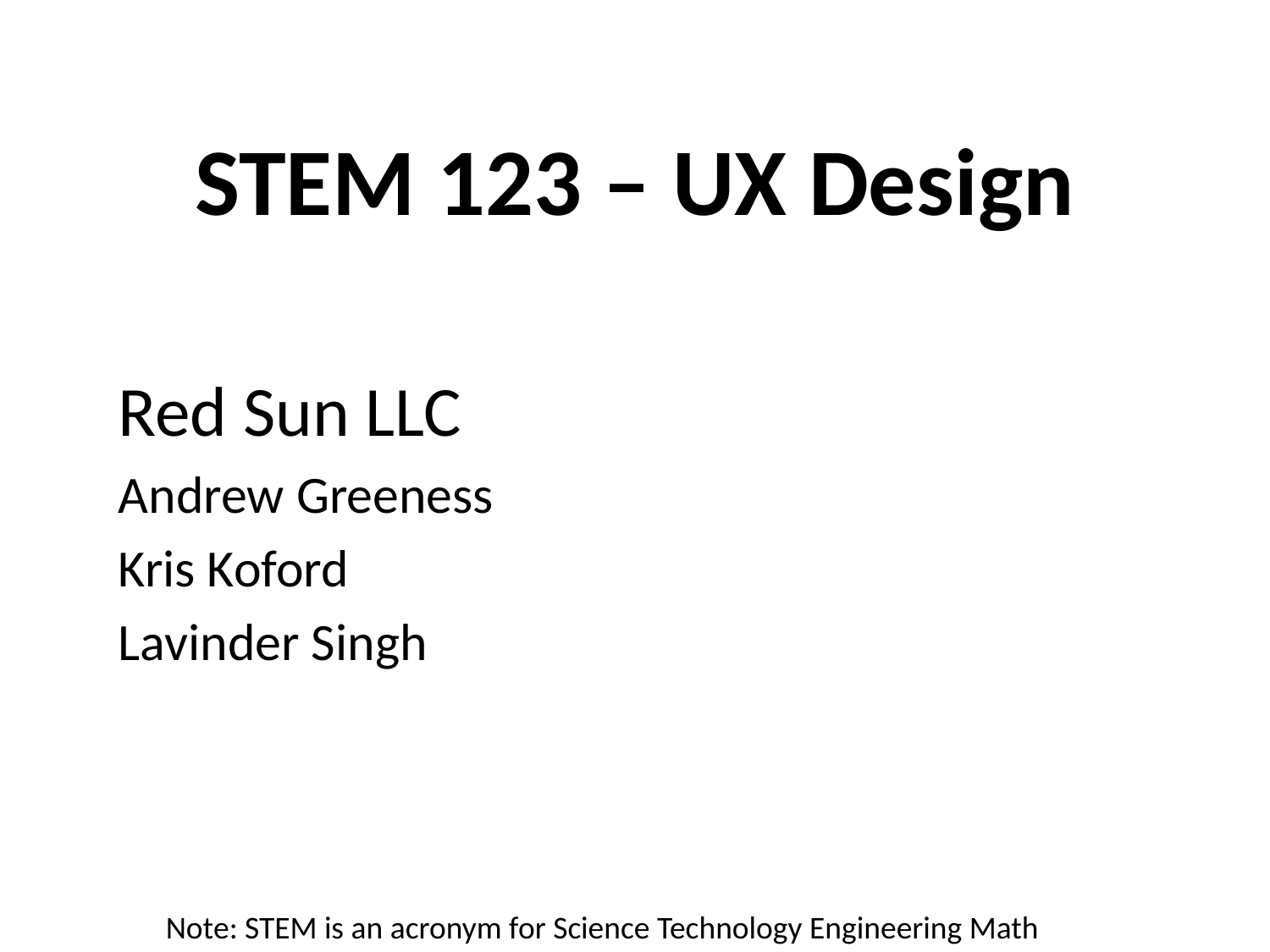

# STEM 123 – UX Design
Red Sun LLC
Andrew Greeness
Kris Koford
Lavinder Singh
Note: STEM is an acronym for Science Technology Engineering Math